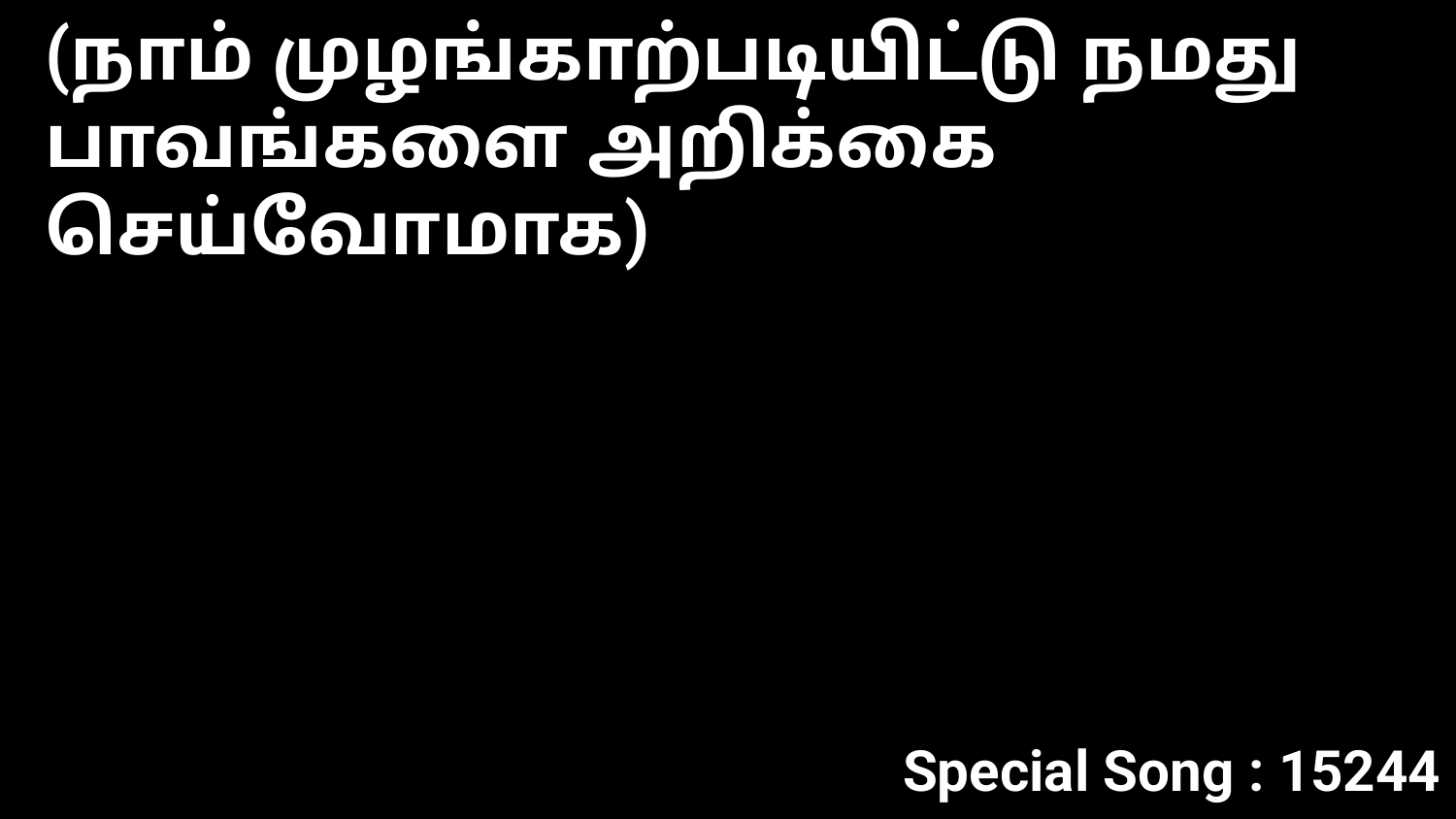

(நாம் முழங்காற்படியிட்டு நமது பாவங்களை அறிக்கை செய்வோமாக)

Special Song : 15244